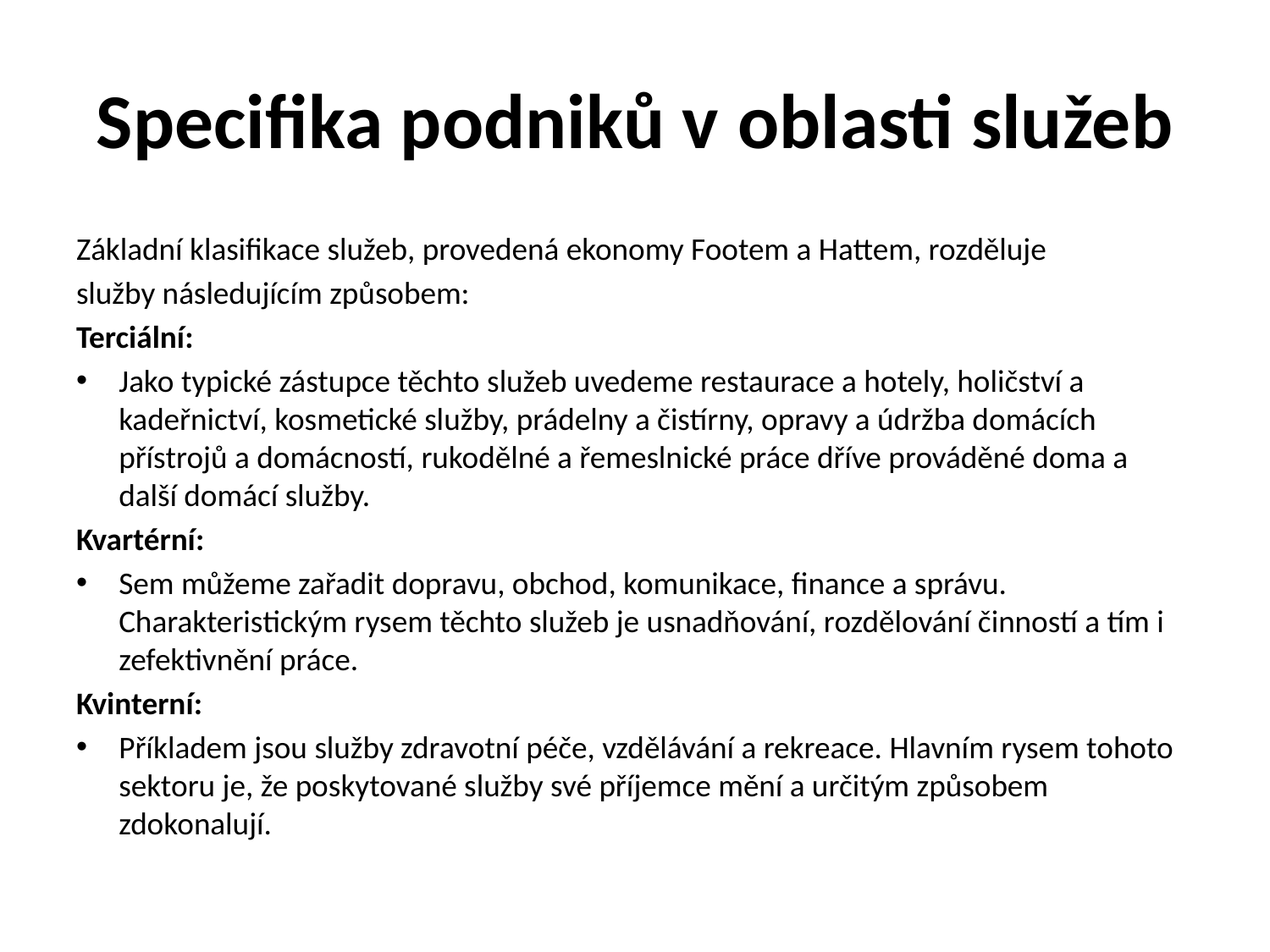

# Specifika podniků v oblasti služeb
Základní klasifikace služeb, provedená ekonomy Footem a Hattem, rozděluje
služby následujícím způsobem:
Terciální:
Jako typické zástupce těchto služeb uvedeme restaurace a hotely, holičství a kadeřnictví, kosmetické služby, prádelny a čistírny, opravy a údržba domácích přístrojů a domácností, rukodělné a řemeslnické práce dříve prováděné doma a další domácí služby.
Kvartérní:
Sem můžeme zařadit dopravu, obchod, komunikace, finance a správu. Charakteristickým rysem těchto služeb je usnadňování, rozdělování činností a tím i zefektivnění práce.
Kvinterní:
Příkladem jsou služby zdravotní péče, vzdělávání a rekreace. Hlavním rysem tohoto sektoru je, že poskytované služby své příjemce mění a určitým způsobem zdokonalují.